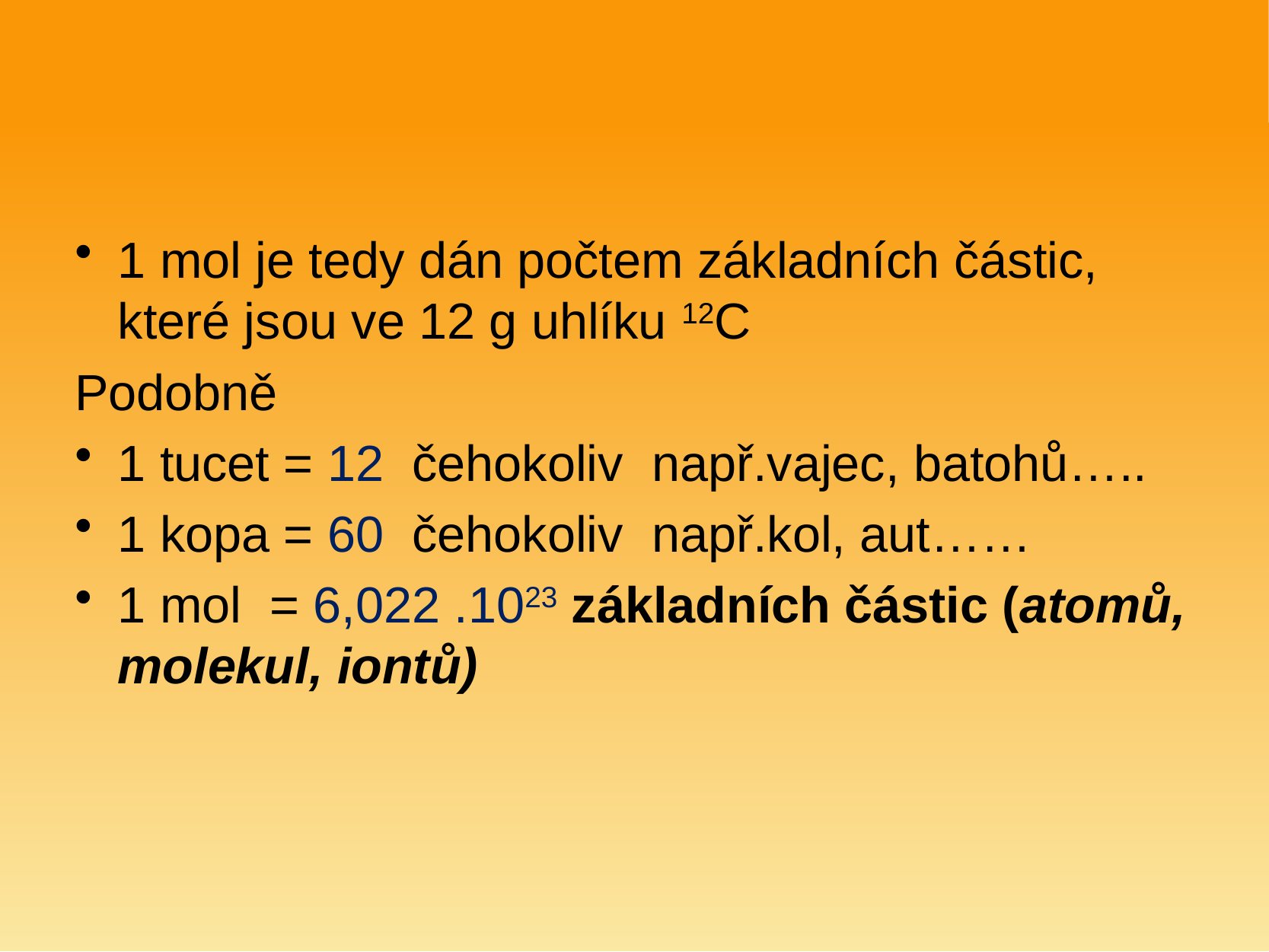

#
1 mol je tedy dán počtem základních částic, které jsou ve 12 g uhlíku 12C
Podobně
1 tucet = 12  čehokoliv  např.vajec, batohů…..
1 kopa = 60  čehokoliv  např.kol, aut……
1 mol  = 6,022 .1023 základních částic (atomů, molekul, iontů)